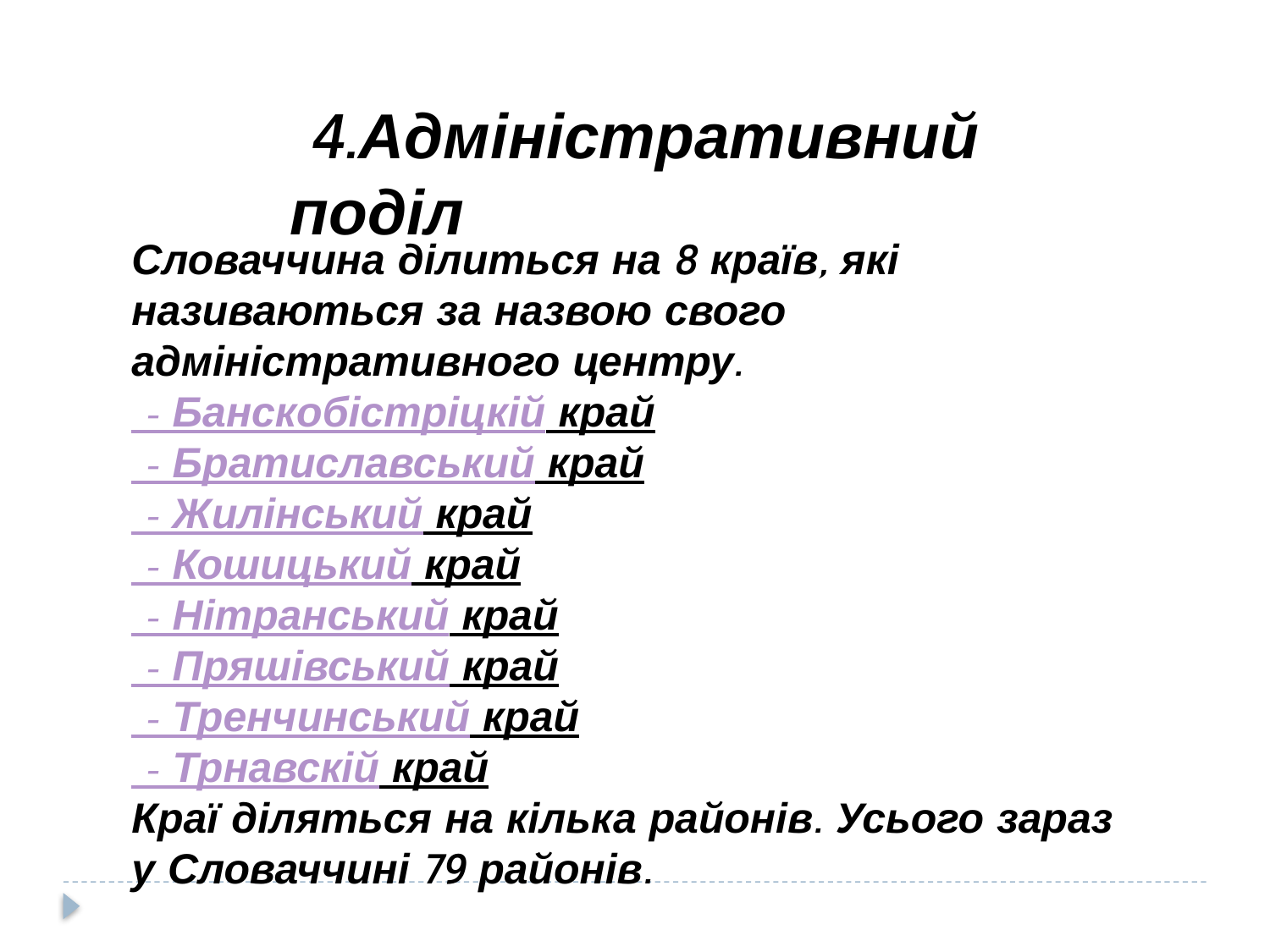

4.Адміністративний поділ

Словаччина ділиться на 8 країв, які називаються за назвою свого адміністративного центру.
 - Банскобістріцкій край
 - Братиславський край
 - Жилінський край
 - Кошицький край
 - Нітранський край
 - Пряшівський край
 - Тренчинський край
 - Трнавскій край
Краї діляться на кілька районів. Усього зараз у Словаччині 79 районів.